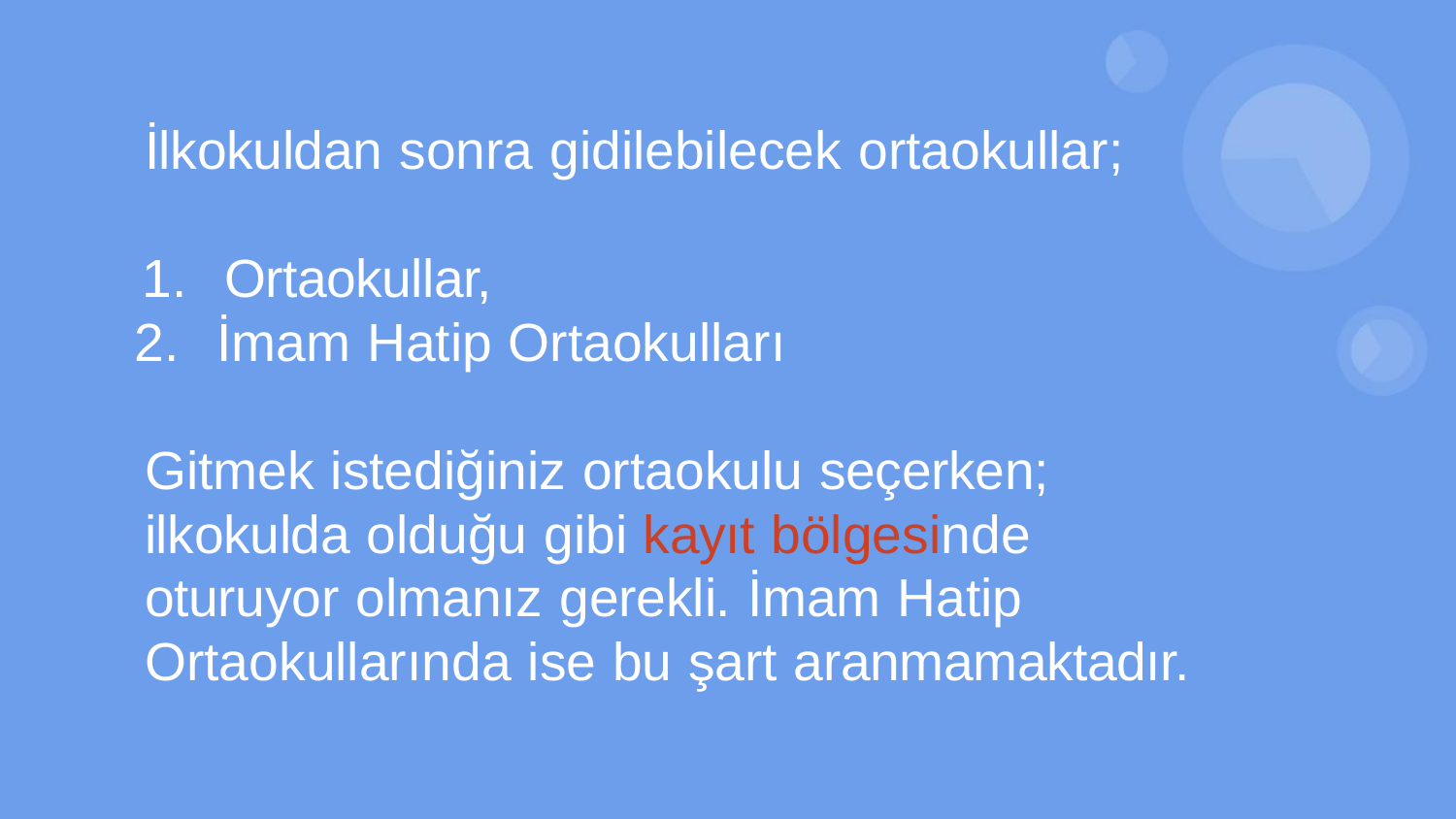

İlkokuldan sonra gidilebilecek ortaokullar;
1. Ortaokullar,
2. İmam Hatip Ortaokulları
Gitmek istediğiniz ortaokulu seçerken;
ilkokulda olduğu gibi kayıt bölgesinde
oturuyor olmanız gerekli. İmam Hatip
Ortaokullarında ise bu şart aranmamaktadır.